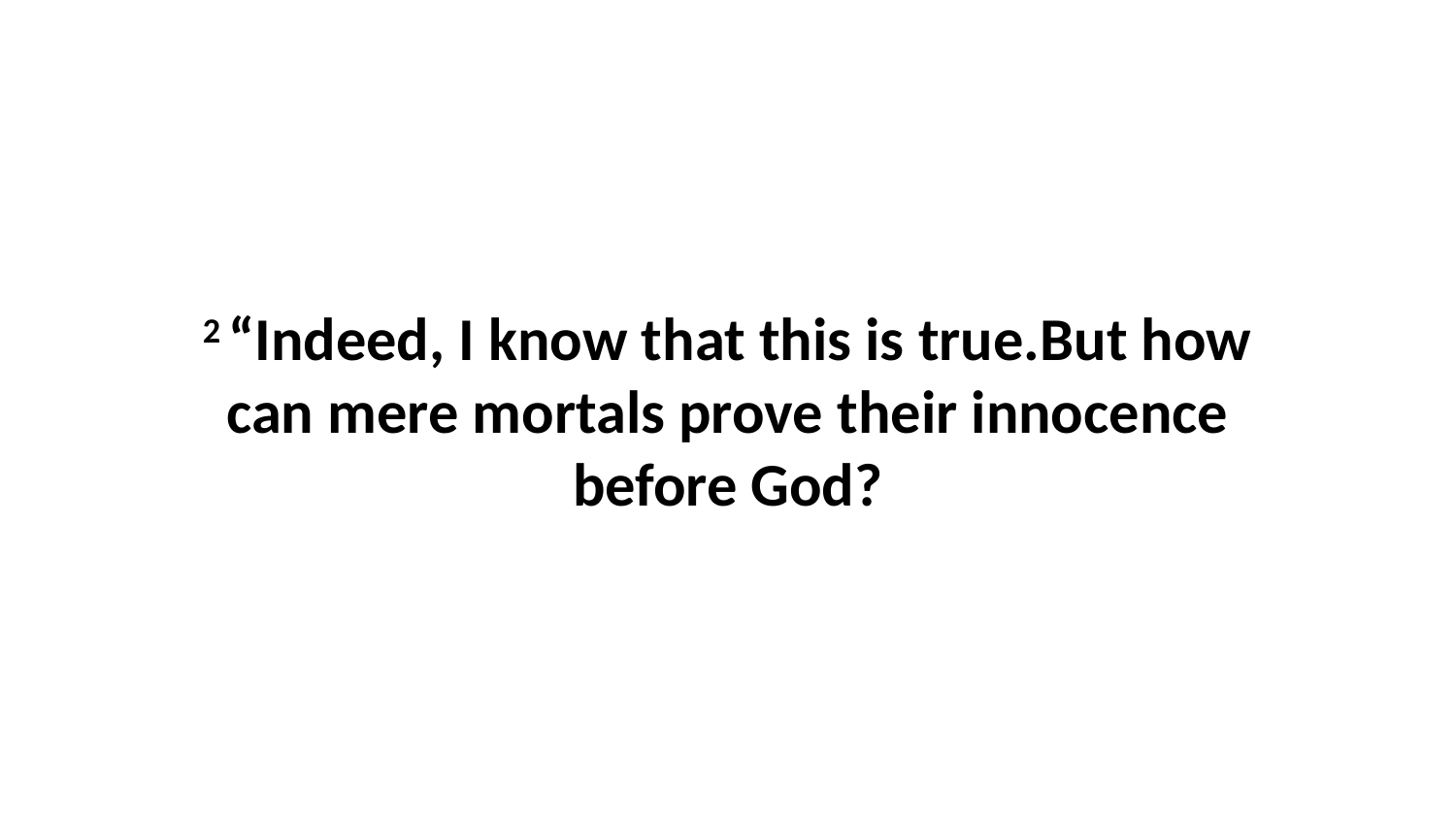

2 “Indeed, I know that this is true.But how can mere mortals prove their innocence before God?